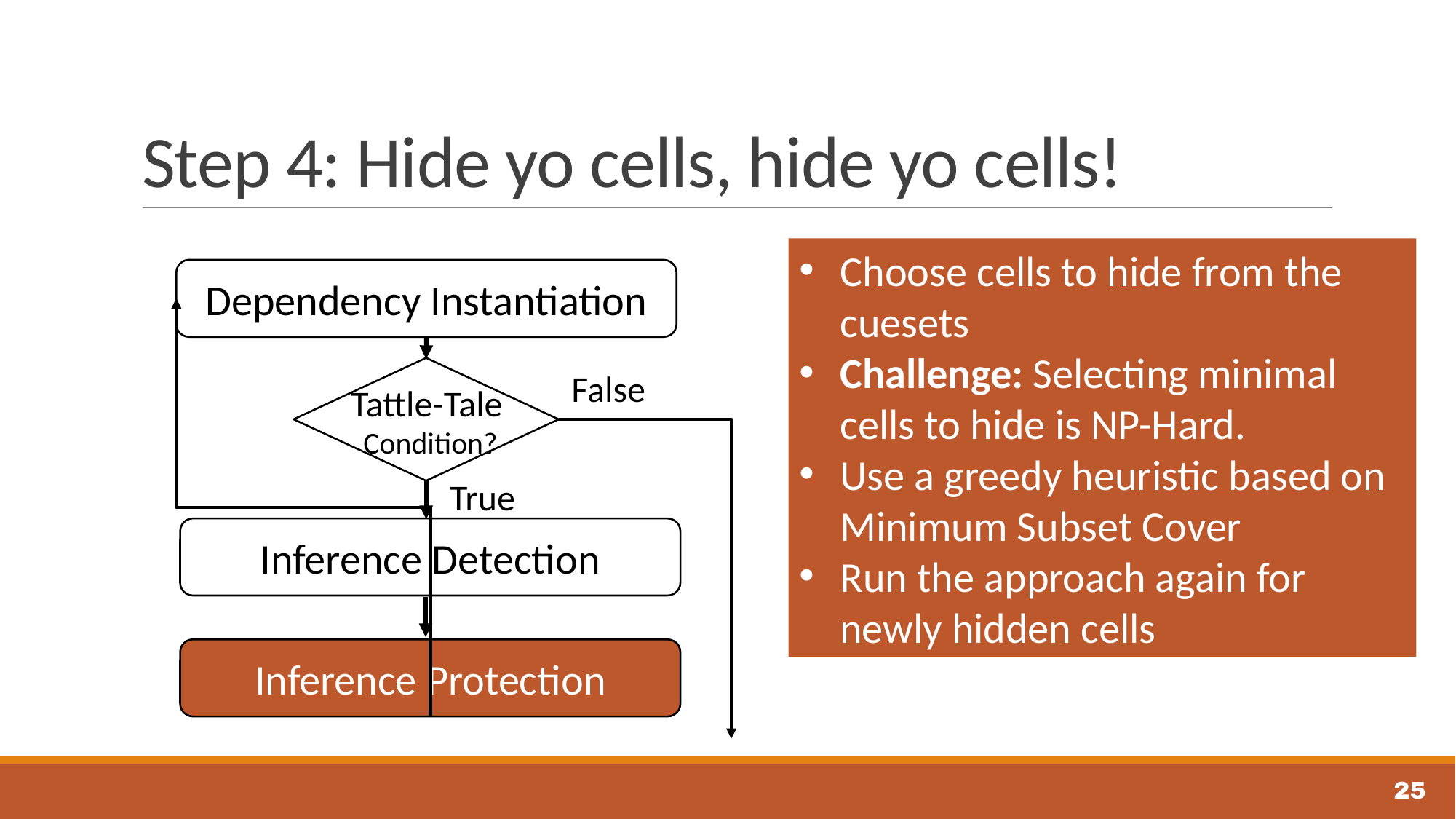

# Step 4: Hide yo cells, hide yo cells!
Choose cells to hide from the cuesets
Challenge: Selecting minimal cells to hide is NP-Hard.
Use a greedy heuristic based on Minimum Subset Cover
Run the approach again for newly hidden cells
Dependency Instantiation

Tattle-Tale
 Condition?
False
True
Inference Detection
Inference Protection
25